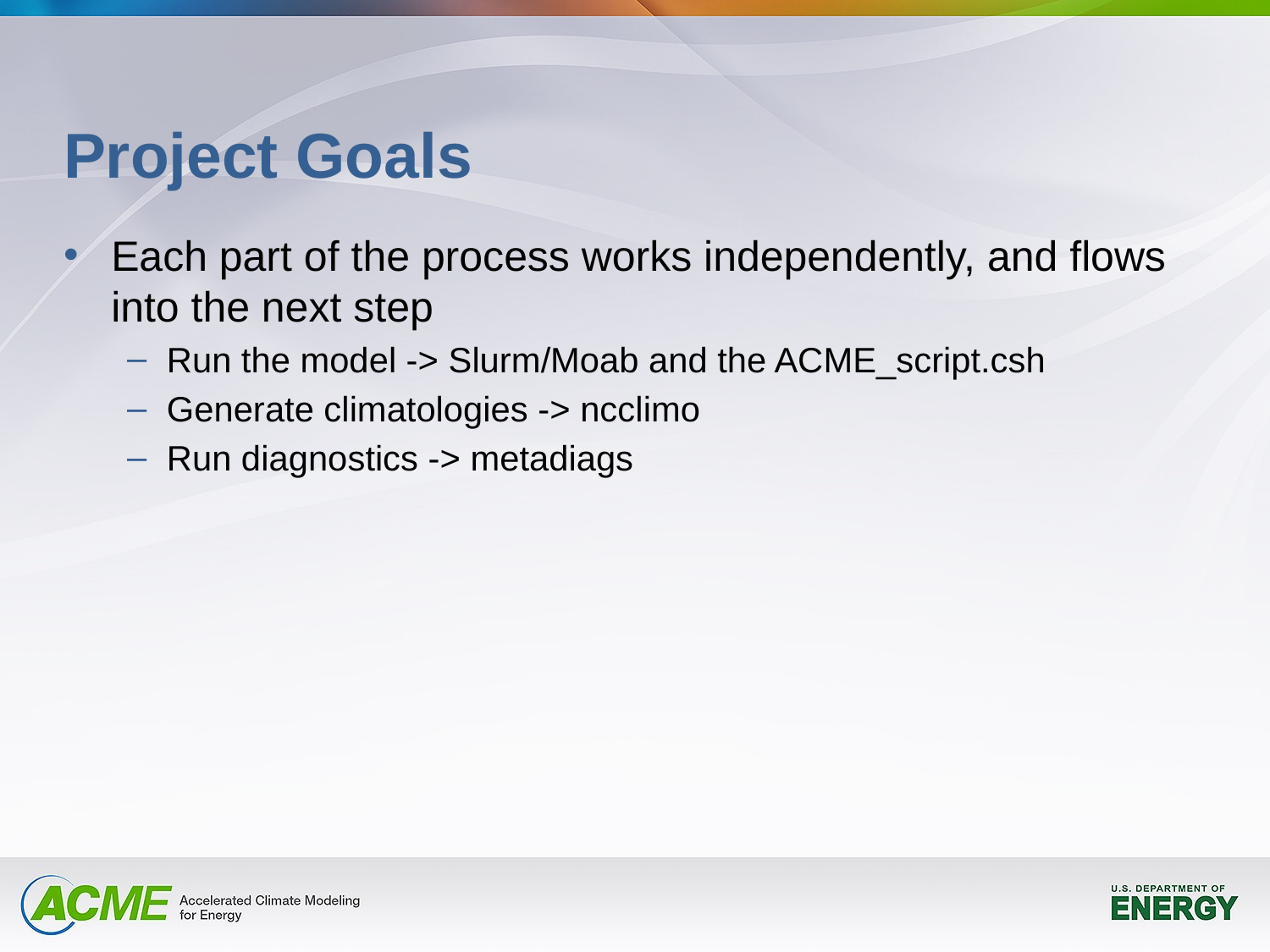

# Project Goals
Each part of the process works independently, and flows into the next step
Run the model -> Slurm/Moab and the ACME_script.csh
Generate climatologies -> ncclimo
Run diagnostics -> metadiags